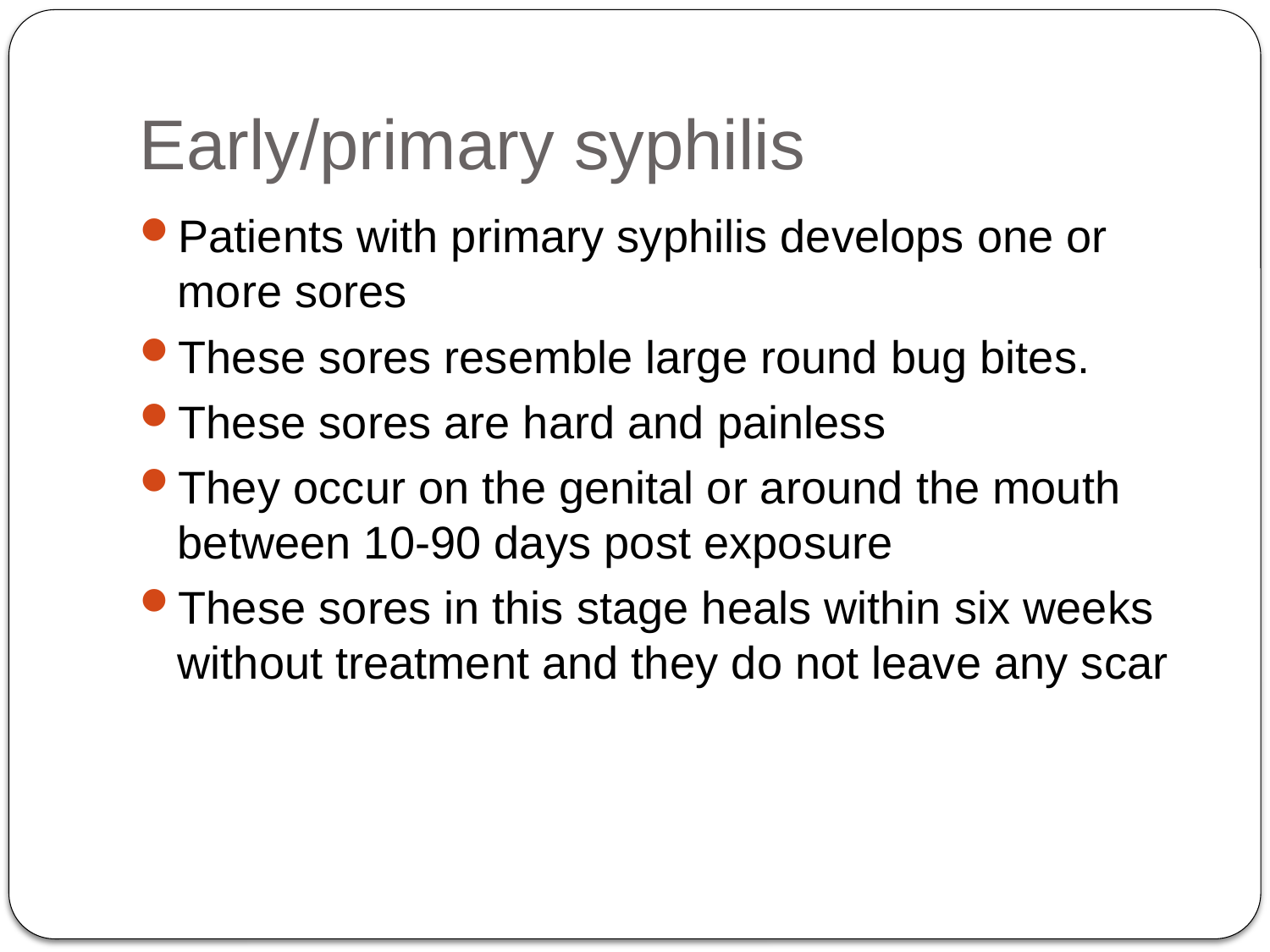

# Early/primary syphilis
Patients with primary syphilis develops one or more sores
These sores resemble large round bug bites.
These sores are hard and painless
They occur on the genital or around the mouth between 10-90 days post exposure
These sores in this stage heals within six weeks without treatment and they do not leave any scar